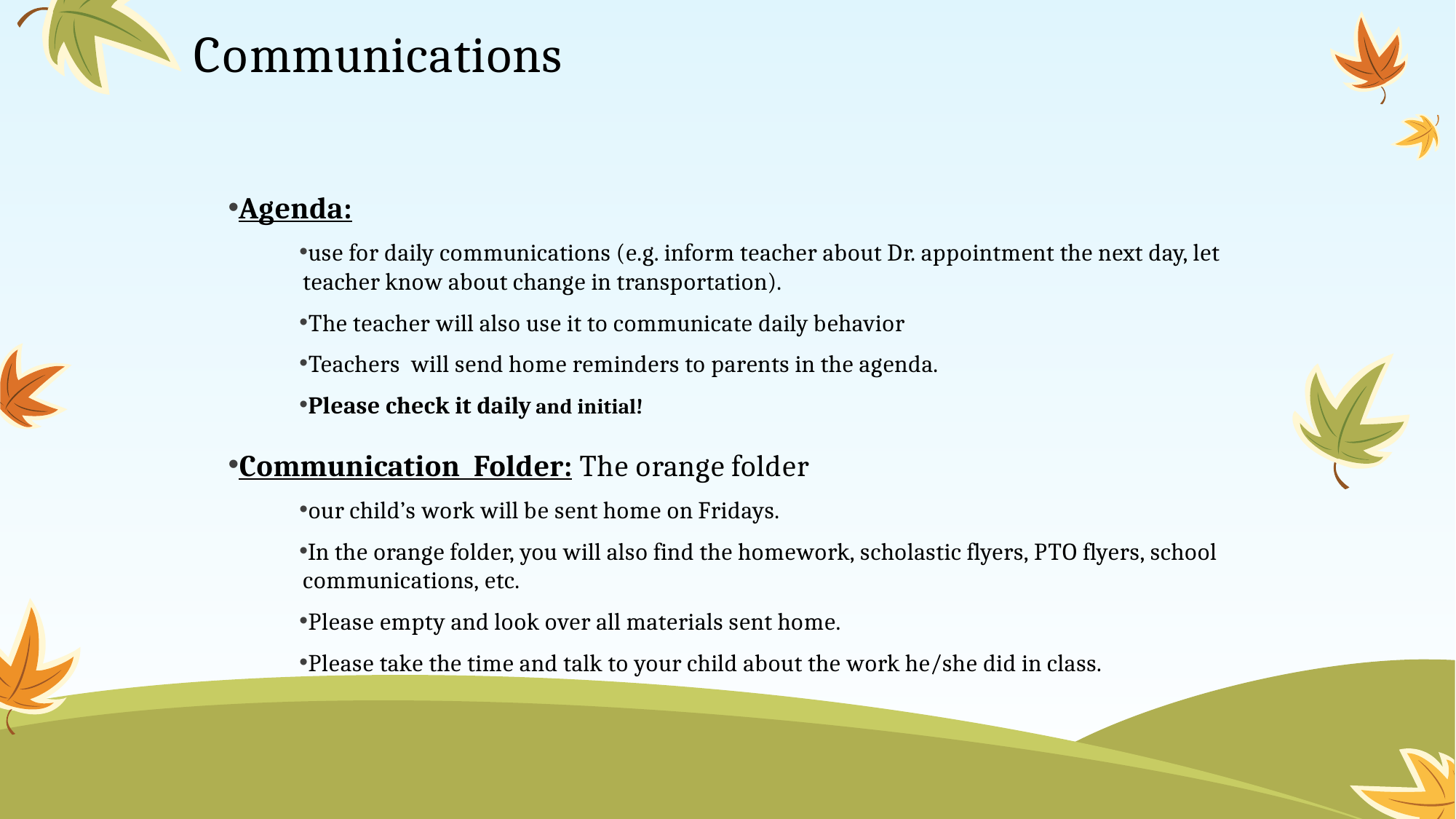

# Communications
Agenda:
use for daily communications (e.g. inform teacher about Dr. appointment the next day, let teacher know about change in transportation).
The teacher will also use it to communicate daily behavior
Teachers  will send home reminders to parents in the agenda.
Please check it daily and initial!
Communication  Folder: The orange folder
our child’s work will be sent home on Fridays.
In the orange folder, you will also find the homework, scholastic flyers, PTO flyers, school communications, etc.
Please empty and look over all materials sent home.
Please take the time and talk to your child about the work he/she did in class.